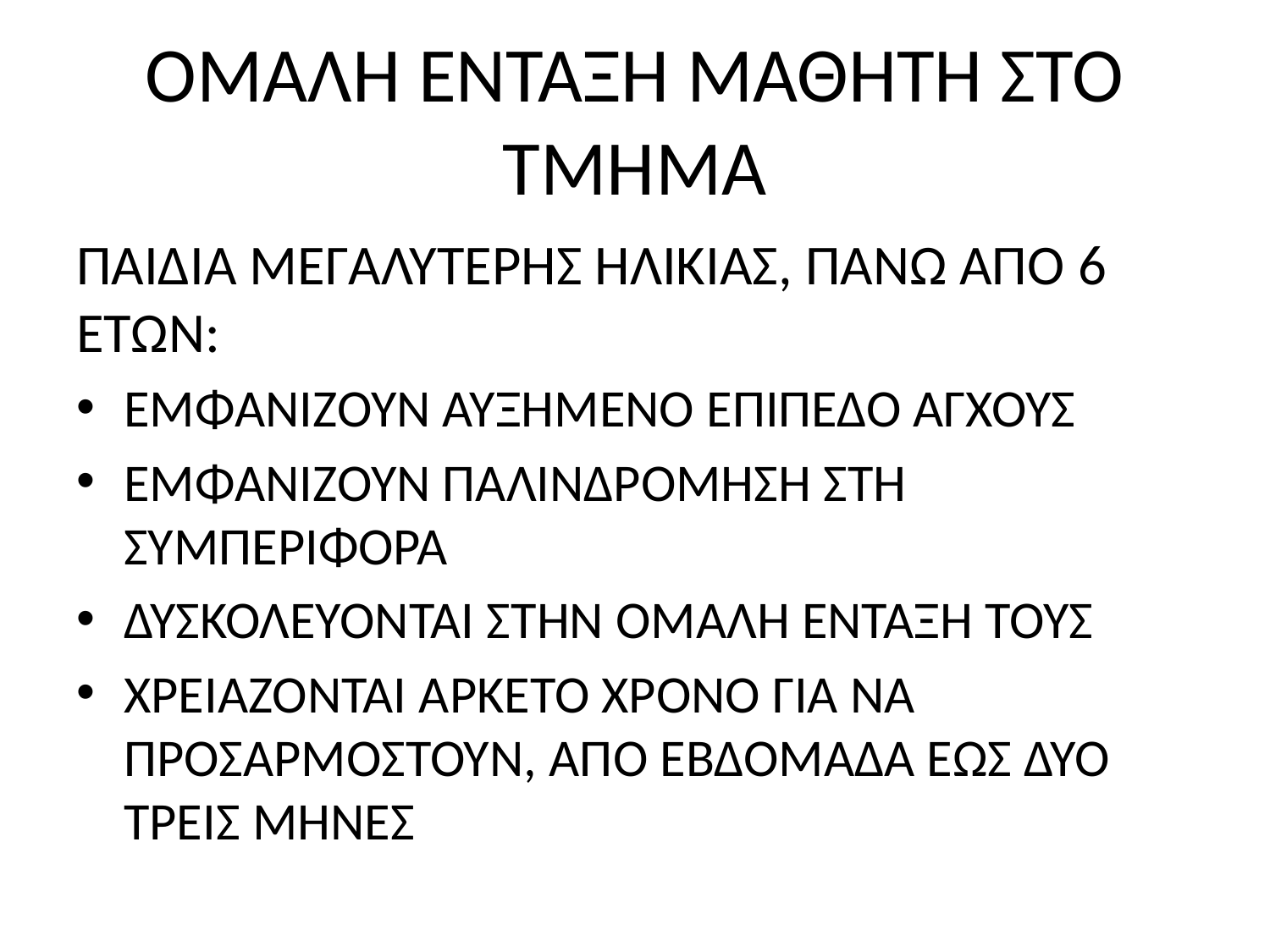

# ΟΜΑΛΗ ΕΝΤΑΞΗ ΜΑΘΗΤΗ ΣΤΟ ΤΜΗΜΑ
ΠΑΙΔΙΑ ΜΕΓΑΛΥΤΕΡΗΣ ΗΛΙΚΙΑΣ, ΠΑΝΩ ΑΠΌ 6 ΕΤΩΝ:
ΕΜΦΑΝΙΖΟΥΝ ΑΥΞΗΜΕΝΟ ΕΠΙΠΕΔΟ ΑΓΧΟΥΣ
ΕΜΦΑΝΙΖΟΥΝ ΠΑΛΙΝΔΡΟΜΗΣΗ ΣΤΗ ΣΥΜΠΕΡΙΦΟΡΑ
ΔΥΣΚΟΛΕΥΟΝΤΑΙ ΣΤΗΝ ΟΜΑΛΗ ΕΝΤΑΞΗ ΤΟΥΣ
ΧΡΕΙΑΖΟΝΤΑΙ ΑΡΚΕΤΟ ΧΡΟΝΟ ΓΙΑ ΝΑ ΠΡΟΣΑΡΜΟΣΤΟΥΝ, ΑΠΌ ΕΒΔΟΜΑΔΑ ΕΩΣ ΔΥΟ ΤΡΕΙΣ ΜΗΝΕΣ